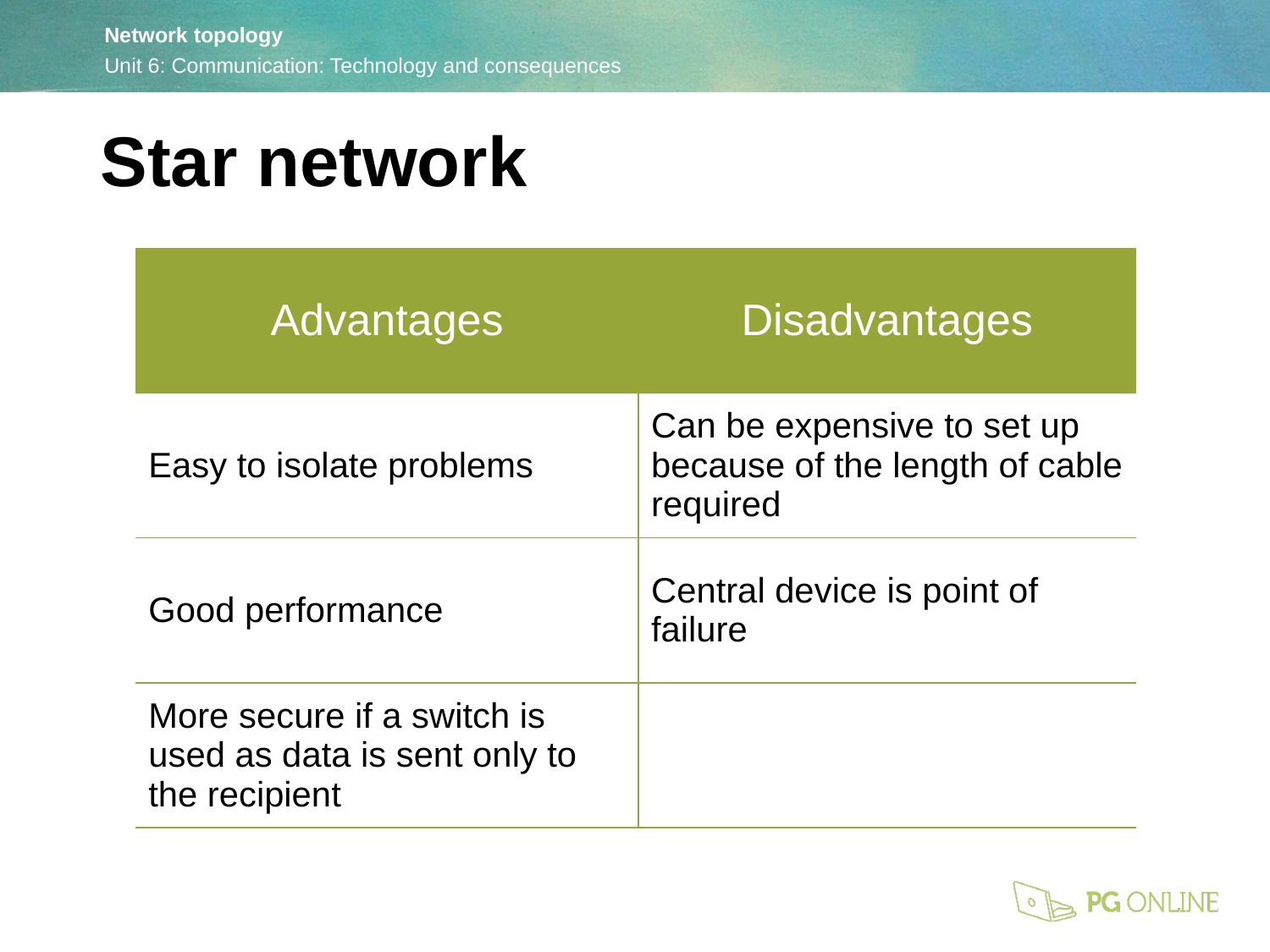

Star network
| Advantages | Disadvantages |
| --- | --- |
| Easy to isolate problems | Can be expensive to set up because of the length of cable required |
| Good performance | Central device is point of failure |
| More secure if a switch is used as data is sent only to the recipient |  |